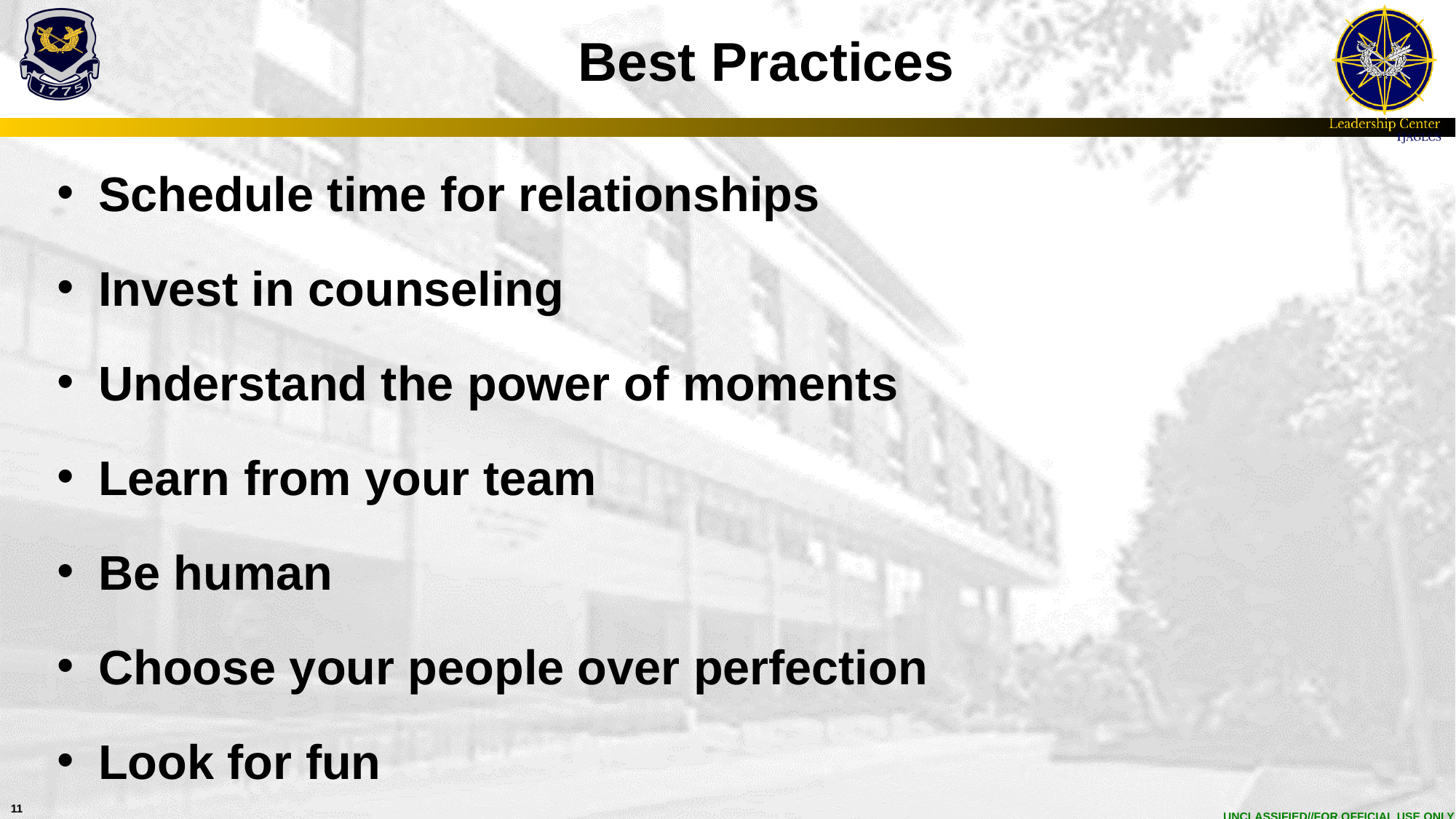

Best Practices
Schedule time for relationships
Invest in counseling
Understand the power of moments
Learn from your team
Be human
Choose your people over perfection
Look for fun